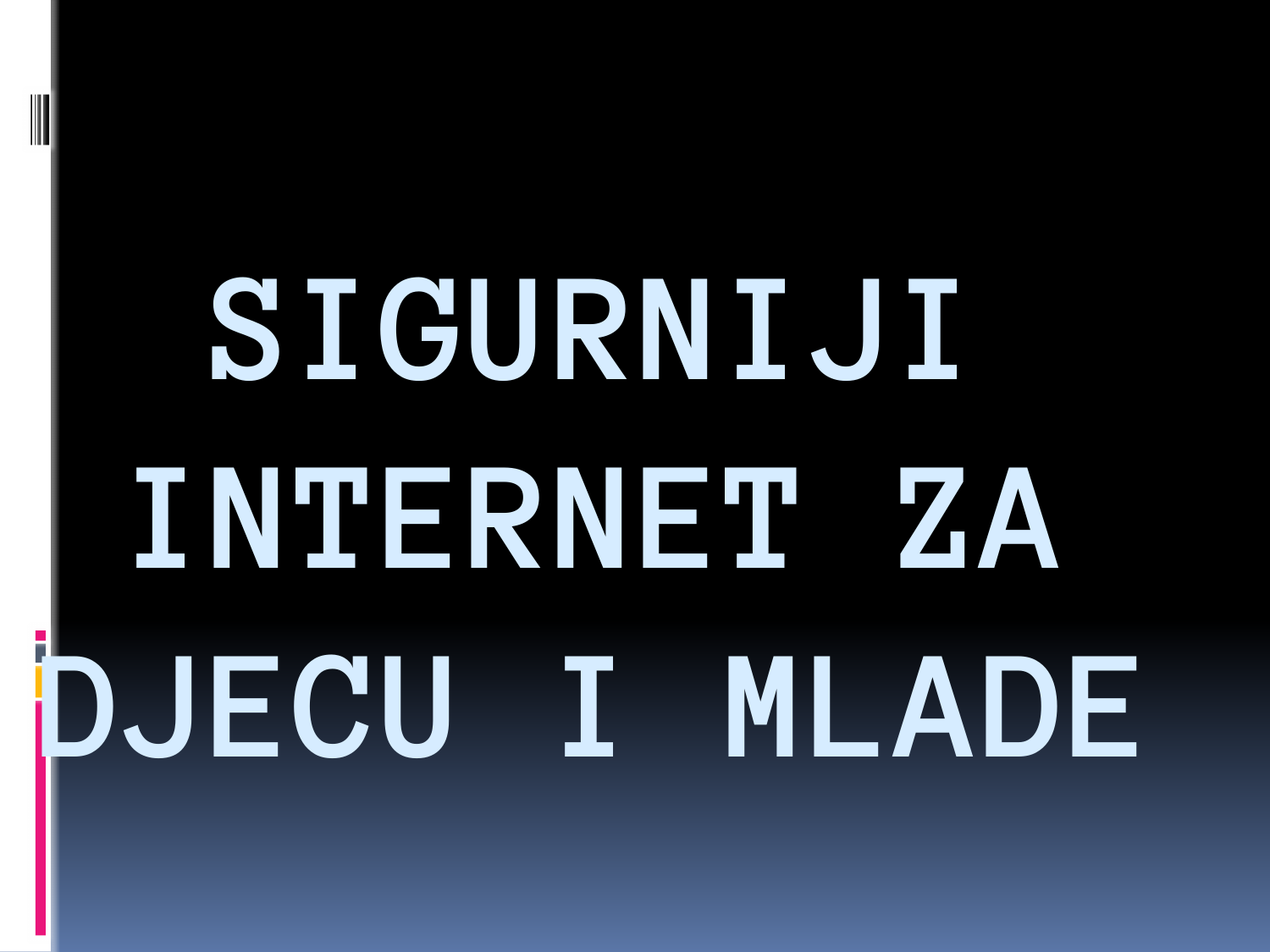

# SIGURNIJI Internet ZA DJECU I MLADE